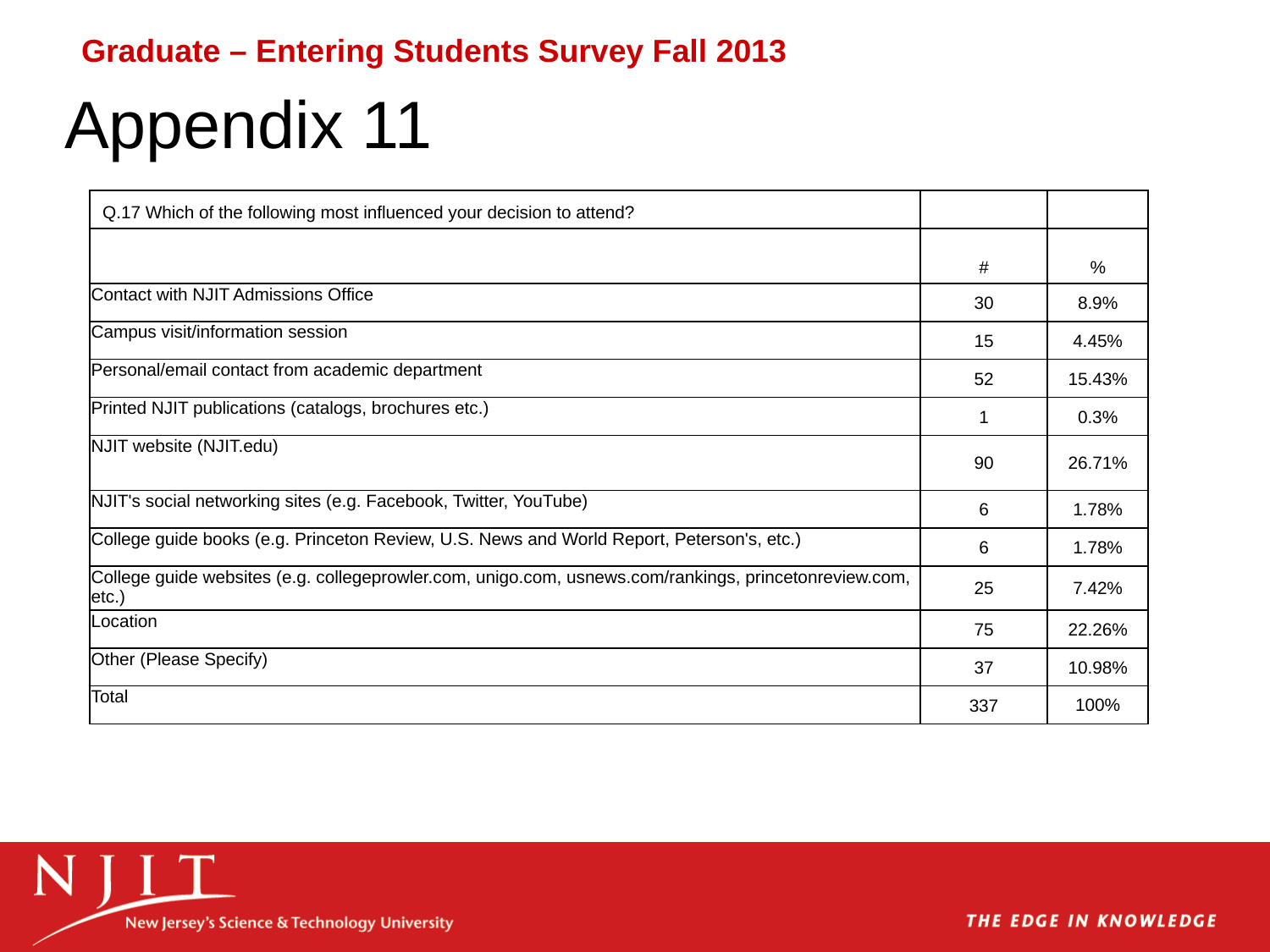

Graduate – Entering Students Survey Fall 2013
# Appendix 11
| Q.17 Which of the following most influenced your decision to attend? |  |  |
| --- | --- | --- |
|  | # | % |
| Contact with NJIT Admissions Office | 30 | 8.9% |
| Campus visit/information session | 15 | 4.45% |
| Personal/email contact from academic department | 52 | 15.43% |
| Printed NJIT publications (catalogs, brochures etc.) | 1 | 0.3% |
| NJIT website (NJIT.edu) | 90 | 26.71% |
| NJIT's social networking sites (e.g. Facebook, Twitter, YouTube) | 6 | 1.78% |
| College guide books (e.g. Princeton Review, U.S. News and World Report, Peterson's, etc.) | 6 | 1.78% |
| College guide websites (e.g. collegeprowler.com, unigo.com, usnews.com/rankings, princetonreview.com, etc.) | 25 | 7.42% |
| Location | 75 | 22.26% |
| Other (Please Specify) | 37 | 10.98% |
| Total | 337 | 100% |